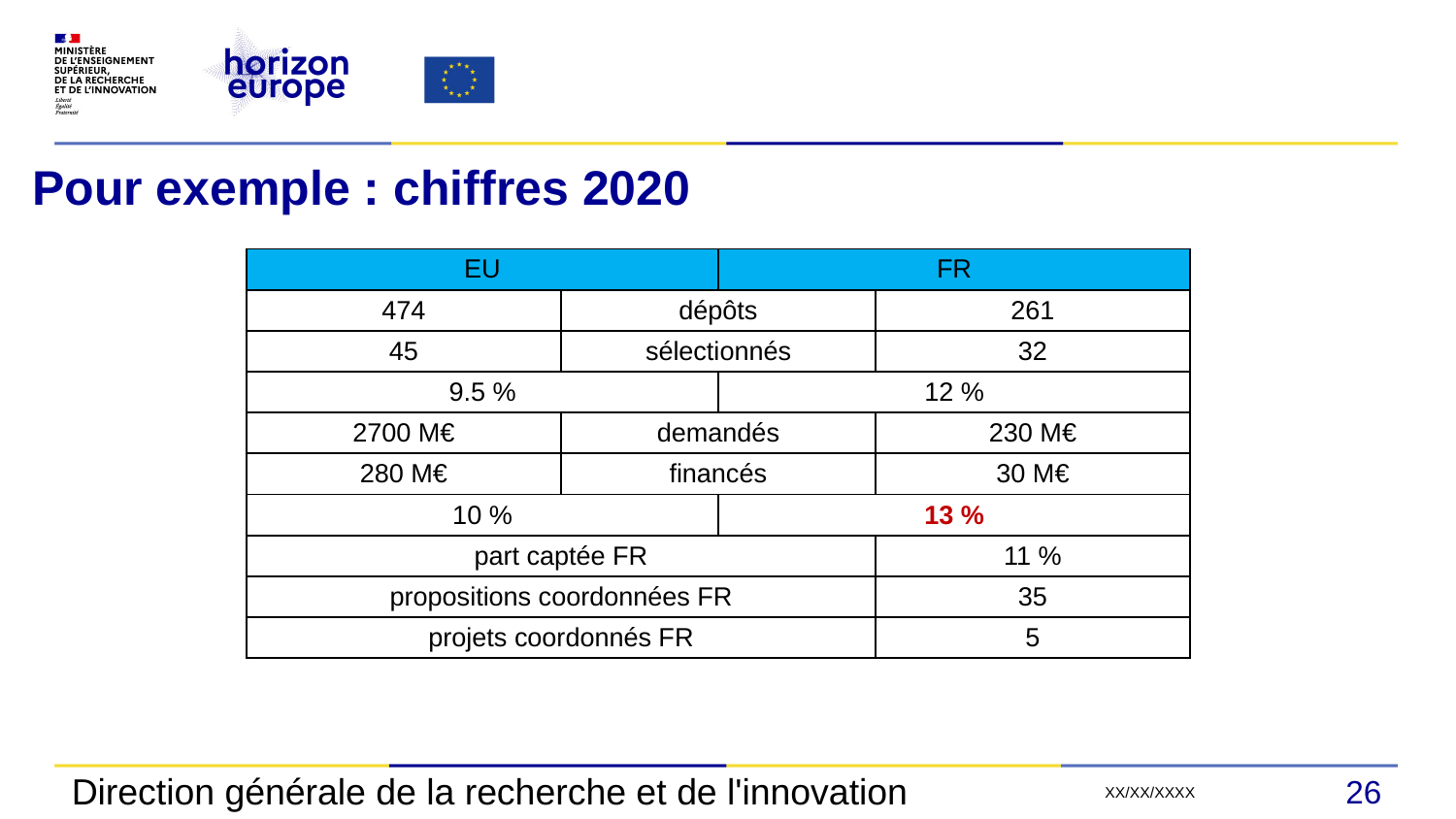

# Pour exemple : chiffres 2020
| EU |  | FR |  |
| --- | --- | --- | --- |
| 474 | dépôts |  | 261 |
| 45 | sélectionnés |  | 32 |
| 9.5 % |  | 12 % |  |
| 2700 M€ | demandés |  | 230 M€ |
| 280 M€ | financés |  | 30 M€ |
| 10 % |  | 13 % |  |
| part captée FR |  |  | 11 % |
| propositions coordonnées FR |  |  | 35 |
| projets coordonnés FR |  |  | 5 |
Direction générale de la recherche et de l'innovation
26
XX/XX/XXXX